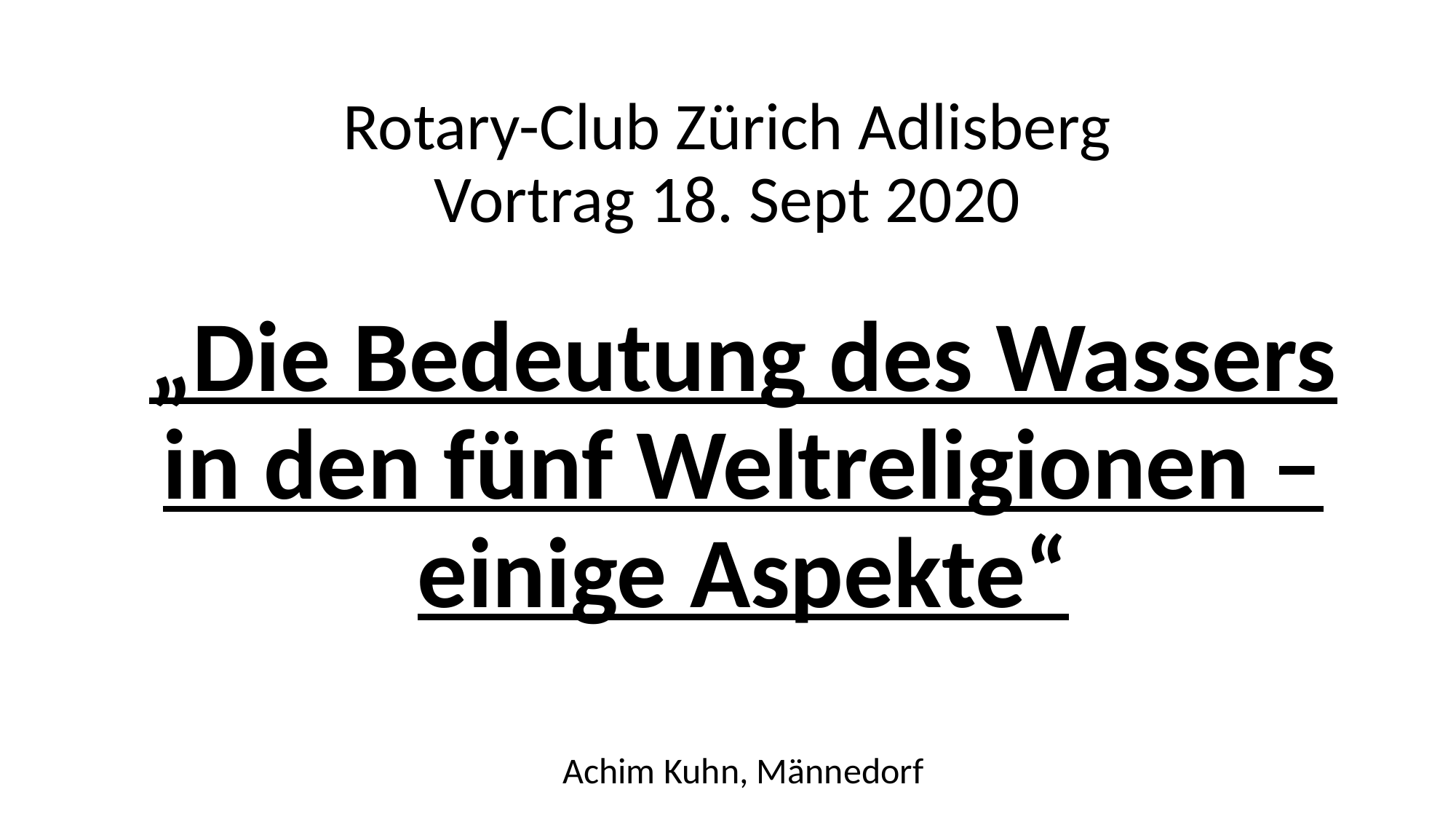

# Rotary-Club Zürich Adlisberg Vortrag 18. Sept 2020
„Die Bedeutung des Wassers in den fünf Weltreligionen – einige Aspekte“
Achim Kuhn, Männedorf